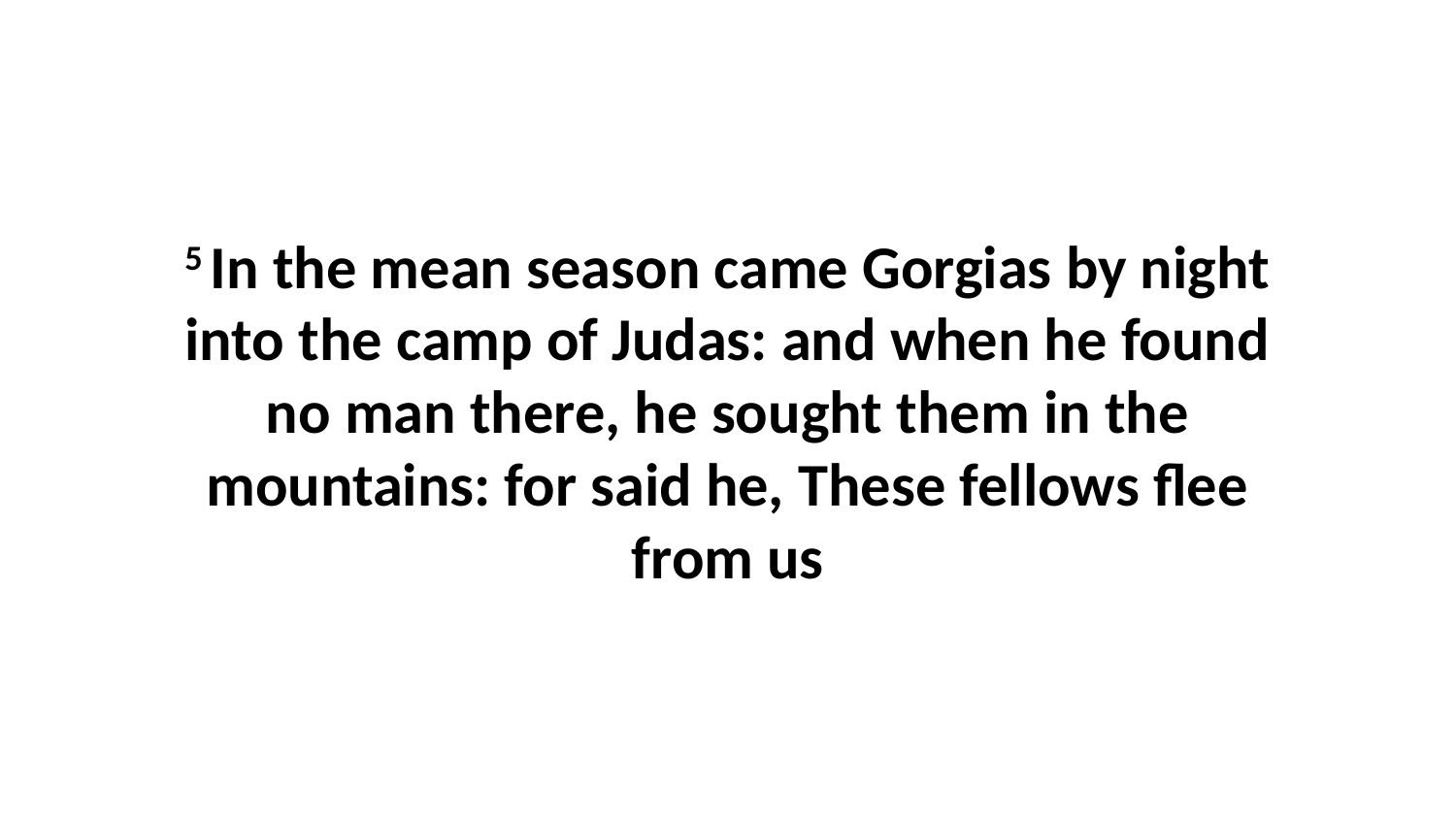

5 In the mean season came Gorgias by night into the camp of Judas: and when he found no man there, he sought them in the mountains: for said he, These fellows flee from us